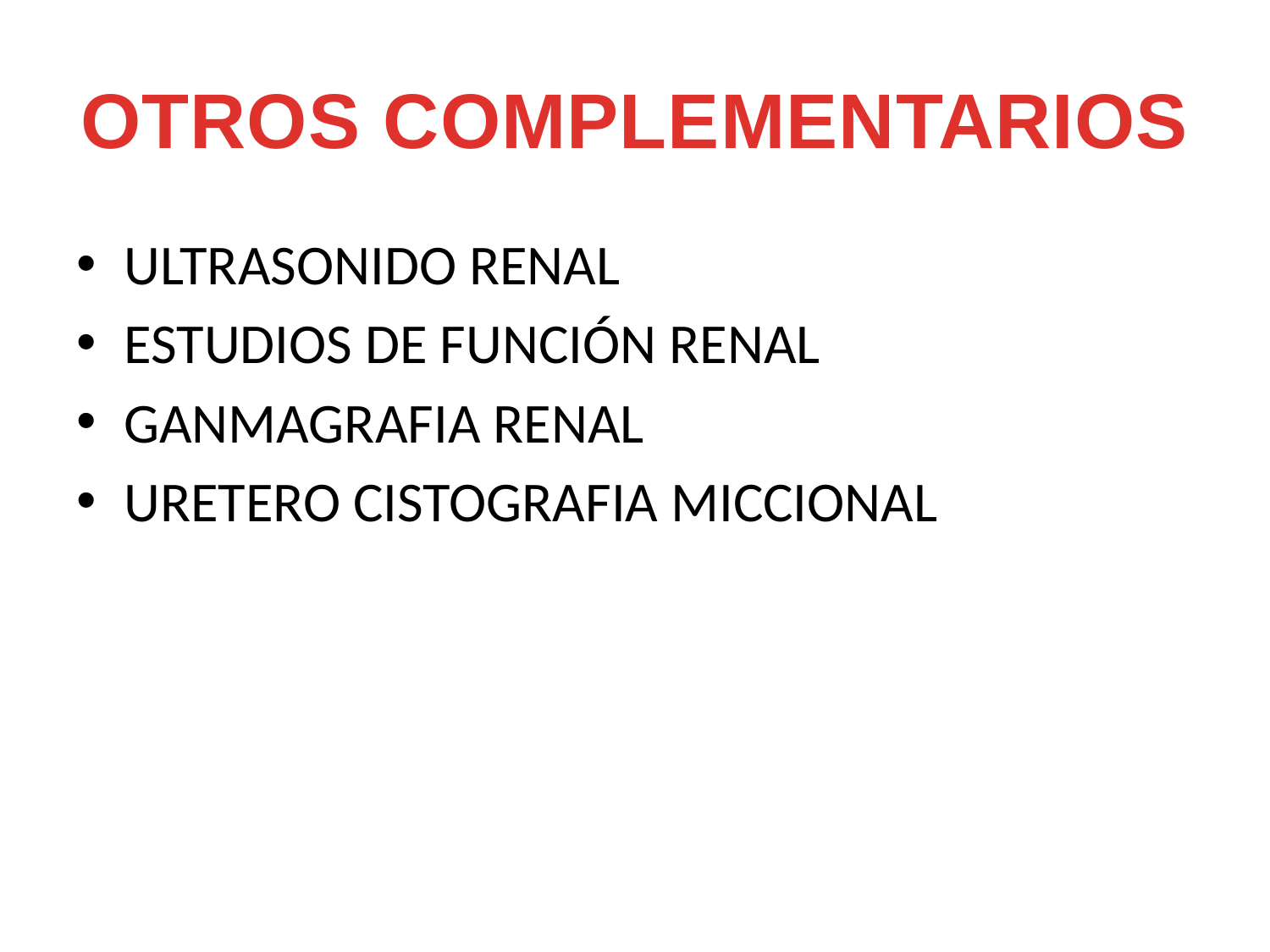

# OTROS COMPLEMENTARIOS
ULTRASONIDO RENAL
ESTUDIOS DE FUNCIÓN RENAL
GANMAGRAFIA RENAL
URETERO CISTOGRAFIA MICCIONAL